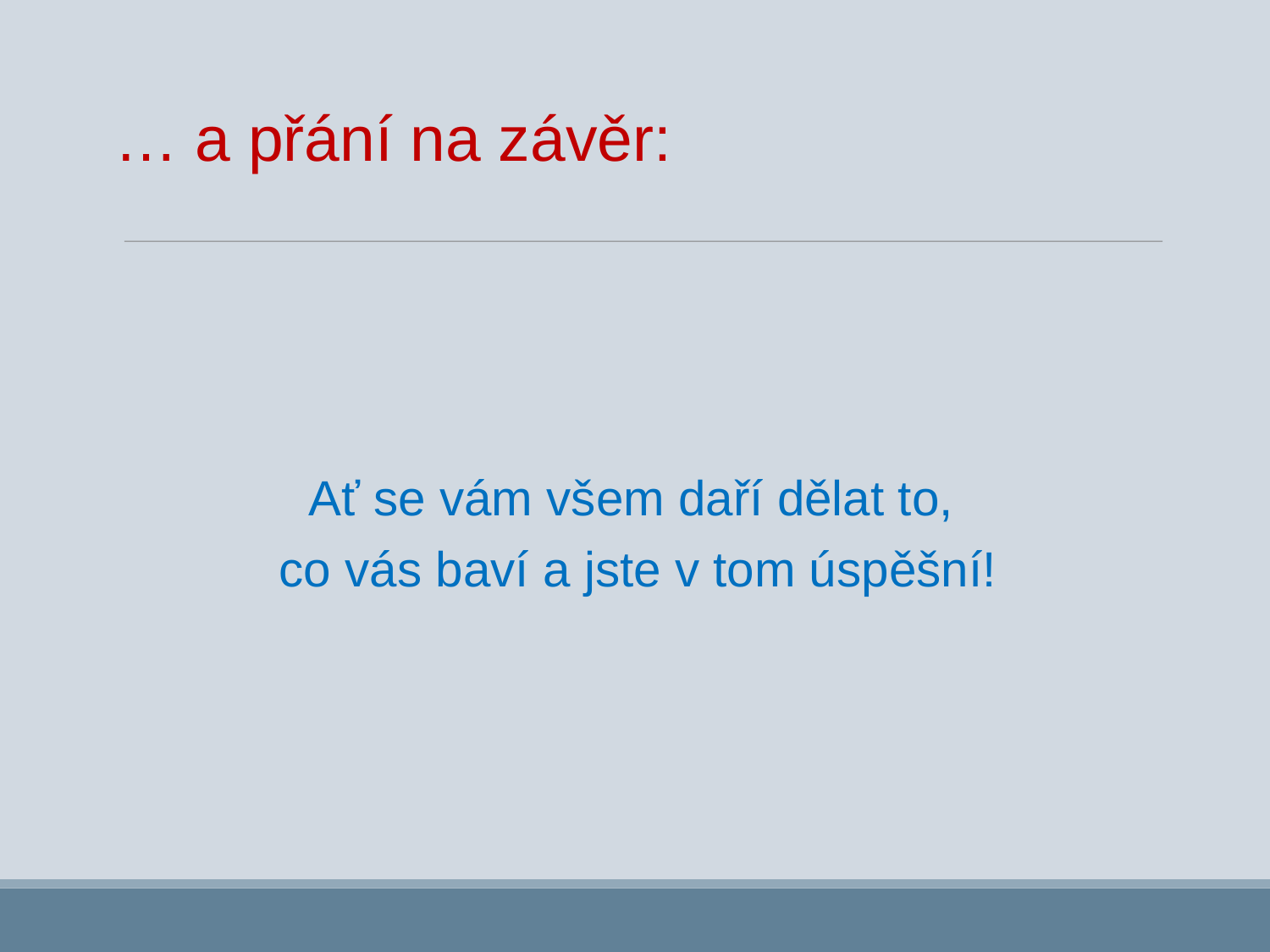

# … a přání na závěr:
Ať se vám všem daří dělat to,
co vás baví a jste v tom úspěšní!